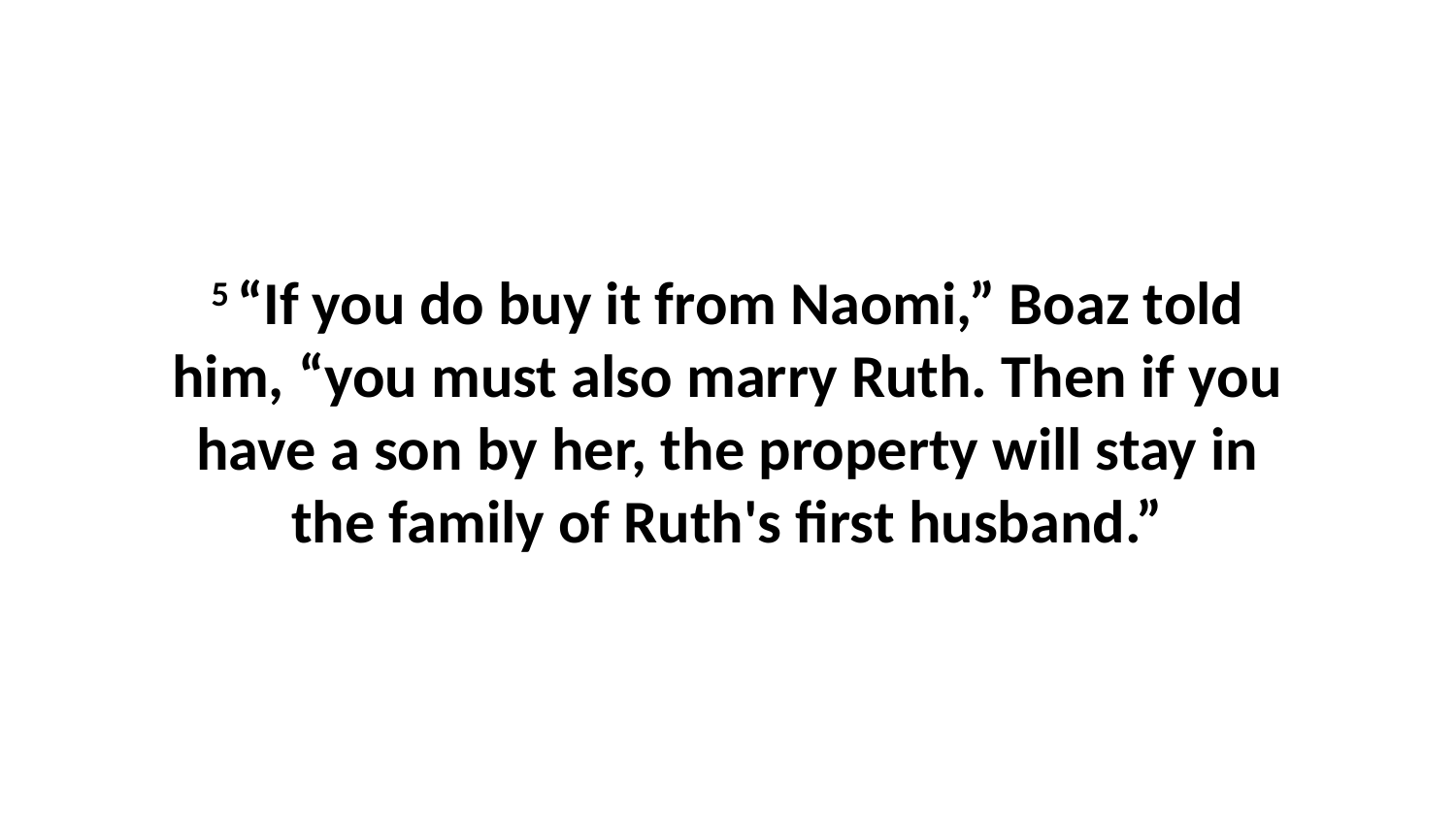

5 “If you do buy it from Naomi,” Boaz told him, “you must also marry Ruth. Then if you have a son by her, the property will stay in the family of Ruth's first husband.”